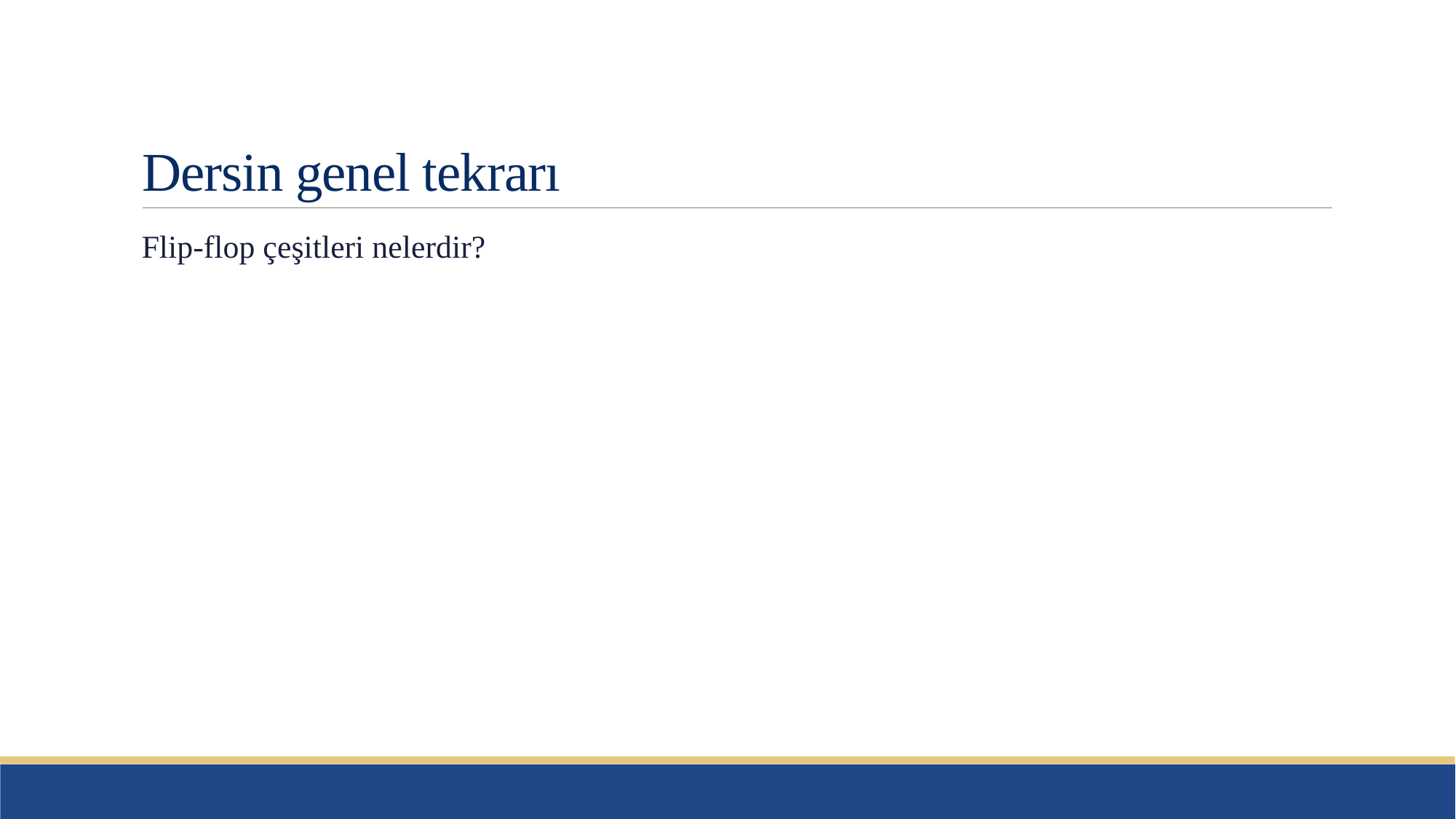

# Dersin genel tekrarı
Flip-flop çeşitleri nelerdir?